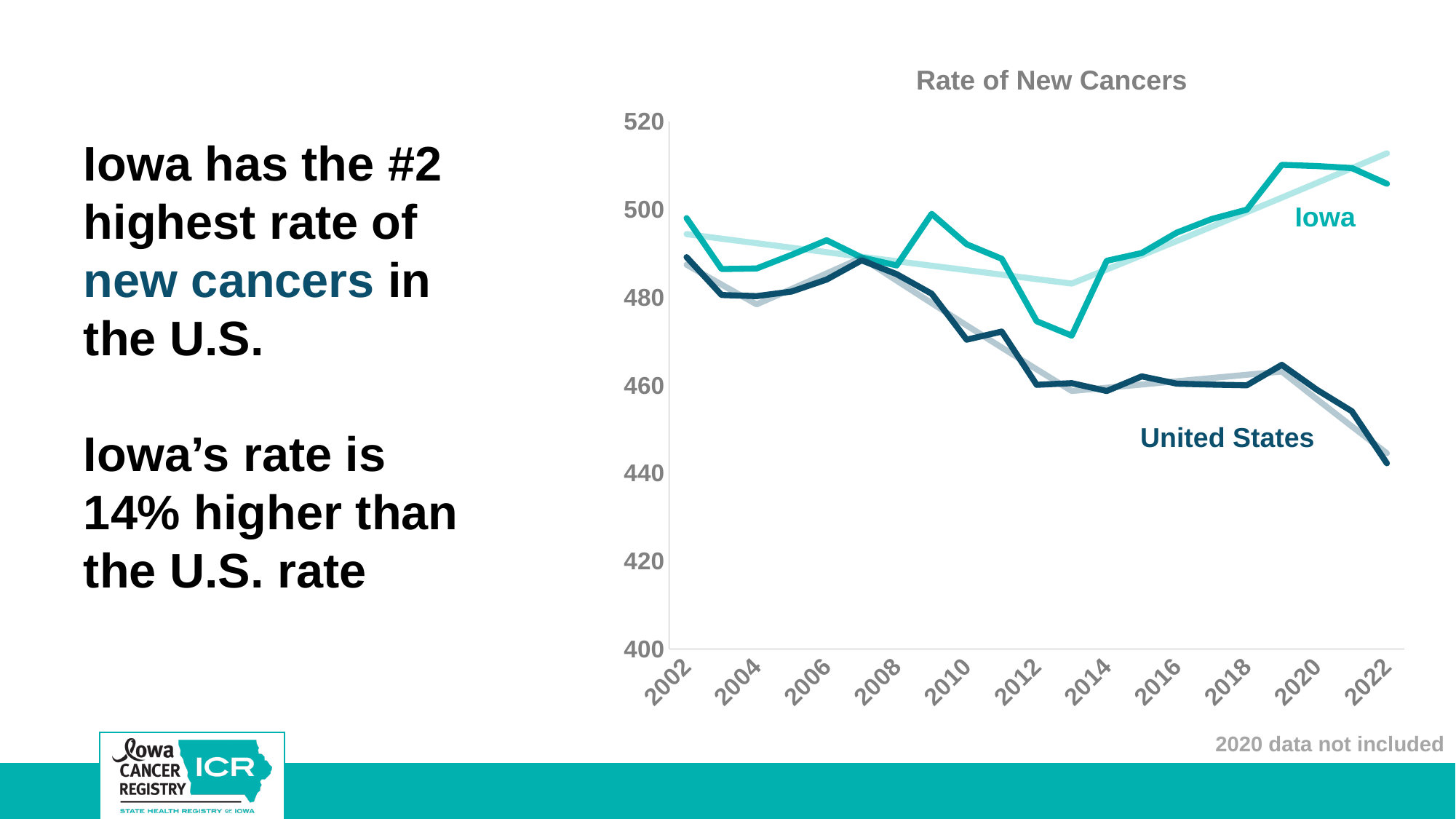

Rate of New Cancers

### Chart

| Category | Iowa | Iowa | US | US |
|---|---|---|---|---|
| 2002 | 494.41 | 498.05 | 487.45 | 489.17 |
| 2003 | 493.37 | 486.46 | 482.92 | 480.55 |
| 2004 | 492.34 | 486.59 | 478.43 | 480.3 |
| 2005 | 491.31 | 489.7 | 481.93 | 481.34 |
| 2006 | 490.28 | 493.01 | 485.46 | 484.07 |
| 2007 | 489.26 | 489.1 | 489.02 | 488.44 |
| 2008 | 488.24 | 487.28 | 483.83 | 485.29 |
| 2009 | 487.21 | 499.02 | 478.7 | 480.84 |
| 2010 | 486.2 | 492.09 | 473.62 | 470.38 |
| 2011 | 485.18 | 488.8 | 468.6 | 472.23 |
| 2012 | 484.16 | 474.58 | 463.63 | 460.11 |
| 2013 | 483.15 | 471.3 | 458.71 | 460.49 |
| 2014 | 486.36 | 488.34 | 459.45 | 458.7 |
| 2015 | 489.59 | 490.11 | 460.18 | 462.04 |
| 2016 | 492.83 | 494.74 | 460.92 | 460.38 |
| 2017 | 496.11 | 497.85 | 461.66 | 460.16 |
| 2018 | 499.4 | 499.97 | 462.4 | 460.0 |
| 2019 | 502.71 | 510.17 | 463.14 | 464.66 |
| 2020 | 506.05 | 509.9 | 456.85 | 459.0 |
| 2021 | 509.41 | 509.44 | 450.65 | 454.1 |
| 2022 | 512.79 | 505.87 | 444.53 | 442.25 |
Iowa has the #2 highest rate of
new cancers in the U.S.

Iowa’s rate is
14% higher than the U.S. rate
Iowa
United States
2020 data not included